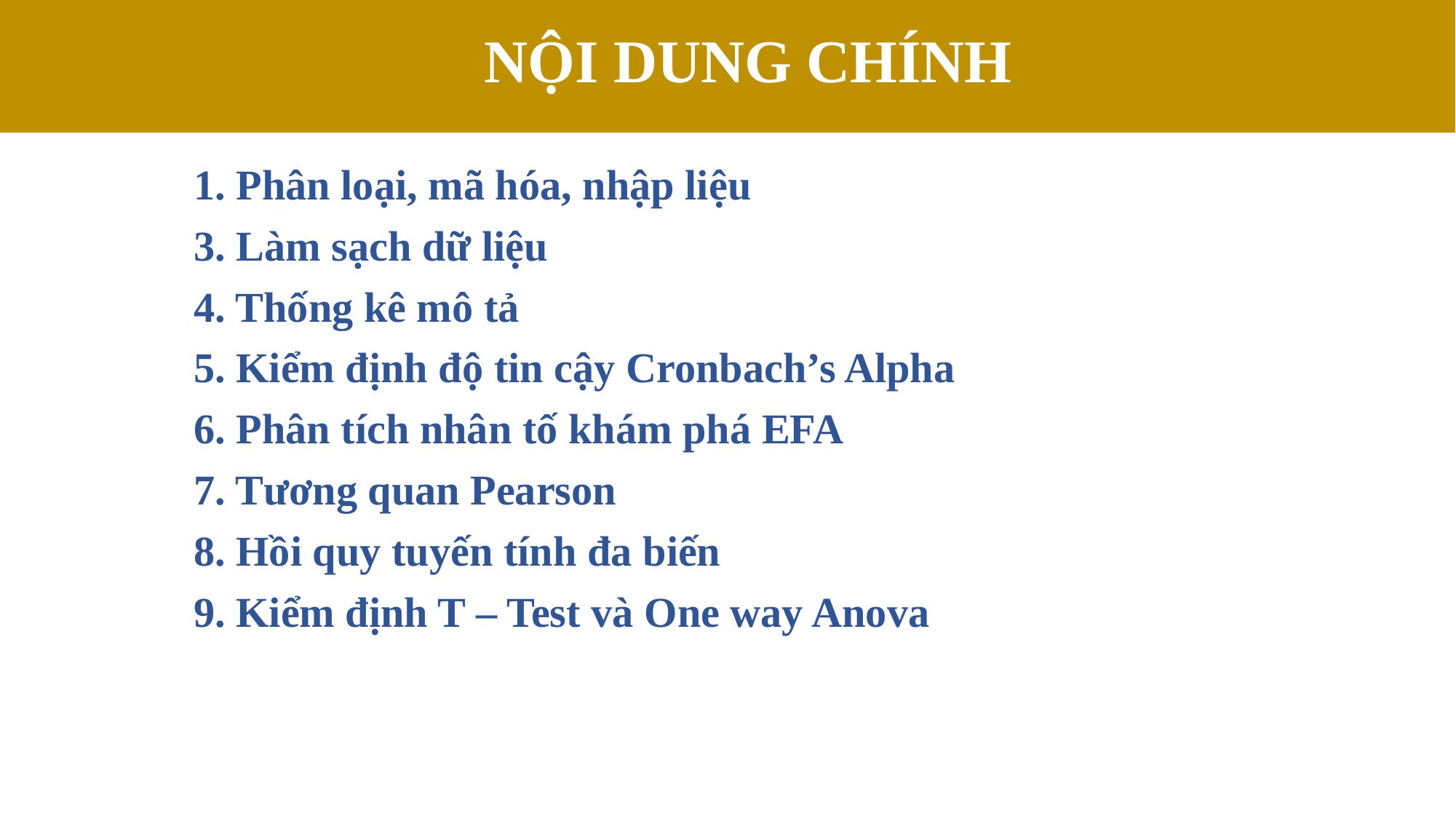

NỘI DUNG CHÍNH

1. Phân loại, mã hóa, nhập liệu
3. Làm sạch dữ liệu
4. Thống kê mô tả
5. Kiểm định độ tin cậy Cronbach’s Alpha
6. Phân tích nhân tố khám phá EFA
7. Tương quan Pearson
8. Hồi quy tuyến tính đa biến
9. Kiểm định T – Test và One way Anova